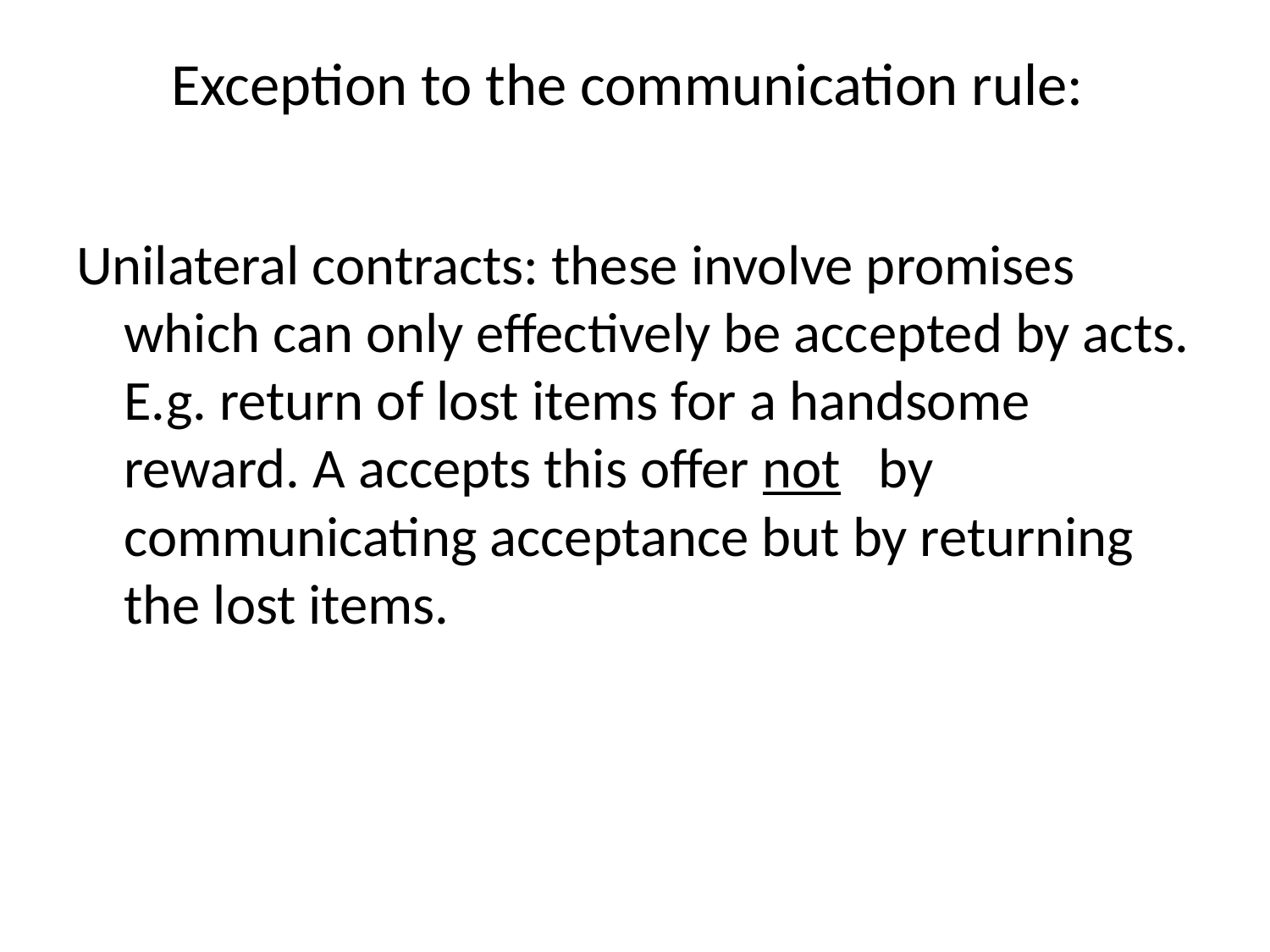

# Exception to the communication rule:
Unilateral contracts: these involve promises which can only effectively be accepted by acts. E.g. return of lost items for a handsome reward. A accepts this offer not   by communicating acceptance but by returning the lost items.